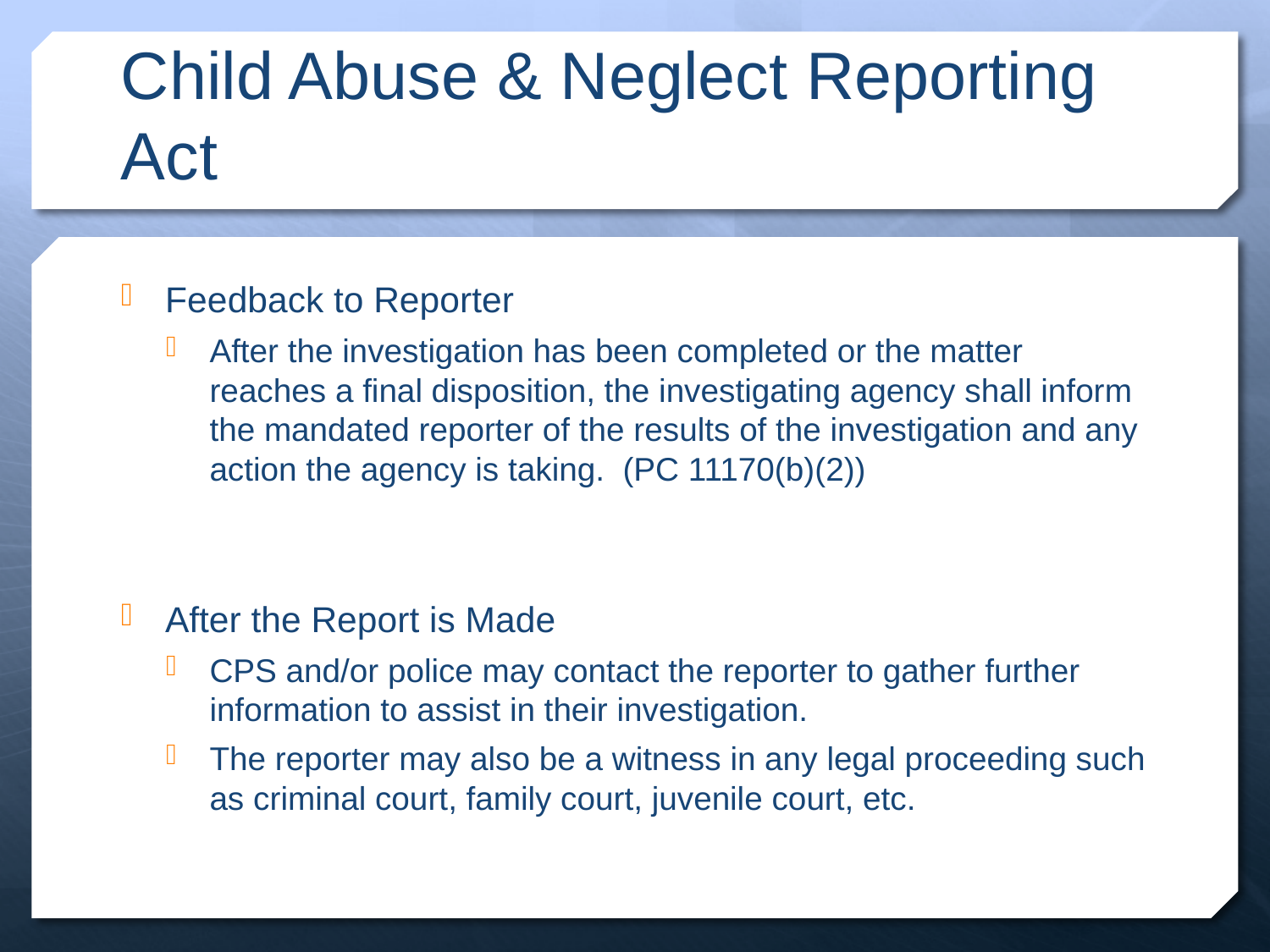

# Child Abuse & Neglect Reporting Act
Feedback to Reporter
After the investigation has been completed or the matter reaches a final disposition, the investigating agency shall inform the mandated reporter of the results of the investigation and any action the agency is taking.  (PC 11170(b)(2))

After the Report is Made
CPS and/or police may contact the reporter to gather further information to assist in their investigation.
The reporter may also be a witness in any legal proceeding such as criminal court, family court, juvenile court, etc.